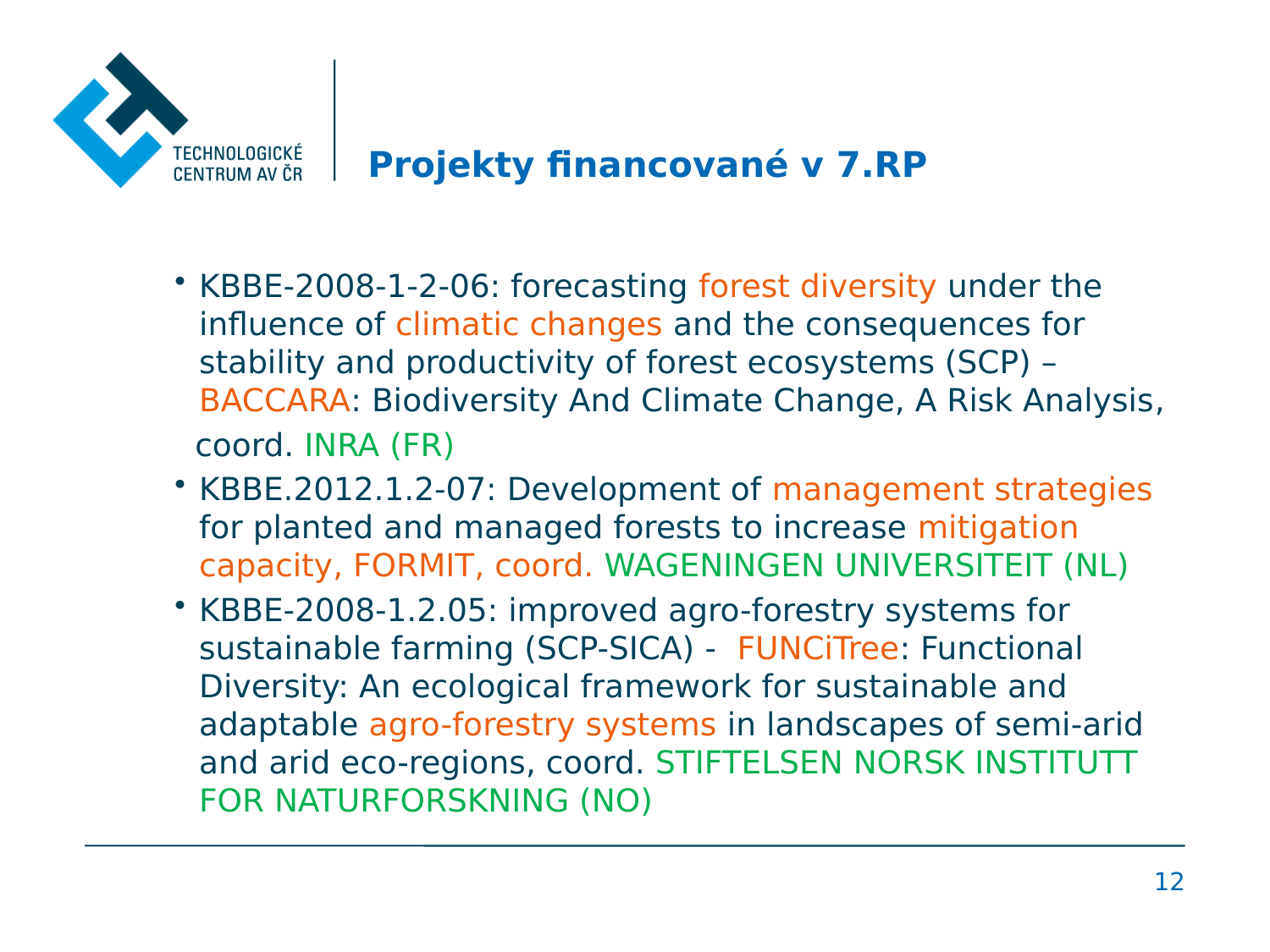

# Projekty financované v 7.RP
KBBE-2008-1-2-06: forecasting forest diversity under the influence of climatic changes and the consequences for stability and productivity of forest ecosystems (SCP) – BACCARA: Biodiversity And Climate Change, A Risk Analysis,
  coord. INRA (FR)
KBBE.2012.1.2-07: Development of management strategies for planted and managed forests to increase mitigation capacity, FORMIT, coord. WAGENINGEN UNIVERSITEIT (NL)
KBBE-2008-1.2.05: improved agro-forestry systems for sustainable farming (SCP-SICA) -  FUNCiTree: Functional Diversity: An ecological framework for sustainable and adaptable agro-forestry systems in landscapes of semi-arid and arid eco-regions, coord. STIFTELSEN NORSK INSTITUTT FOR NATURFORSKNING (NO)

12